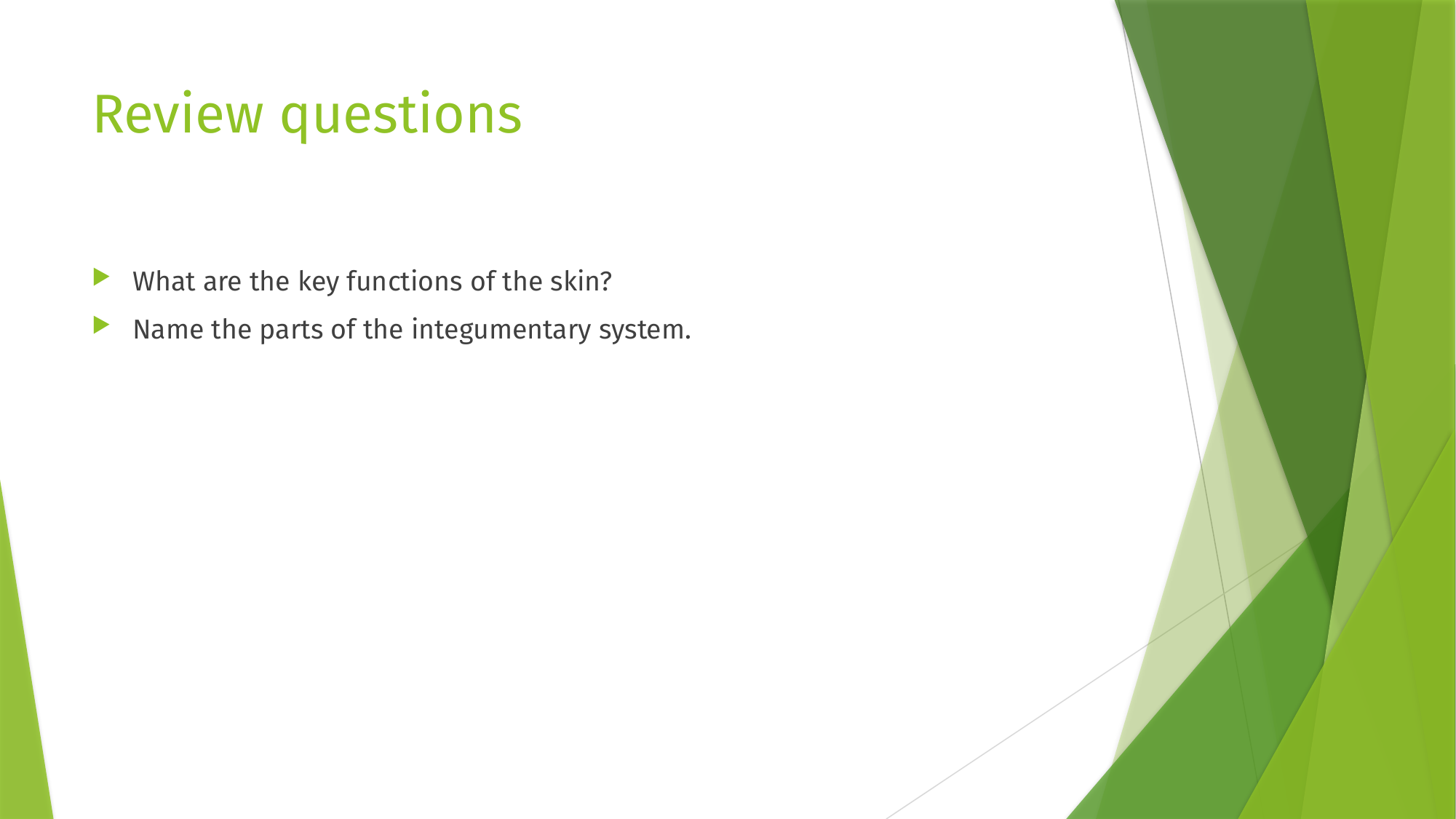

# Review questions
What are the key functions of the skin?
Name the parts of the integumentary system.